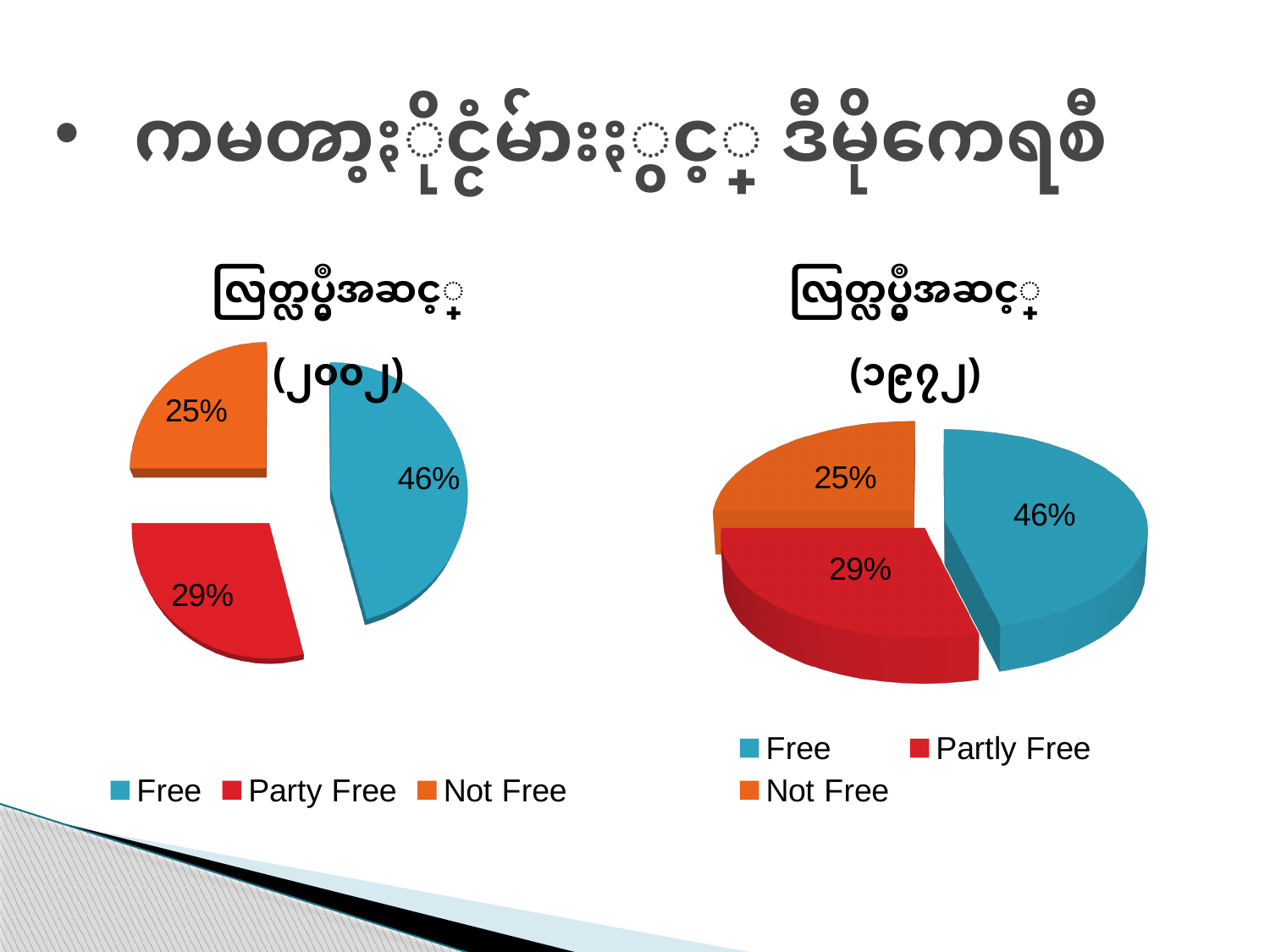

# ကမၻာ့ႏိုင္ငံမ်ားႏွင့္ ဒီမိုကေရစီ

[unsupported chart]

[unsupported chart]